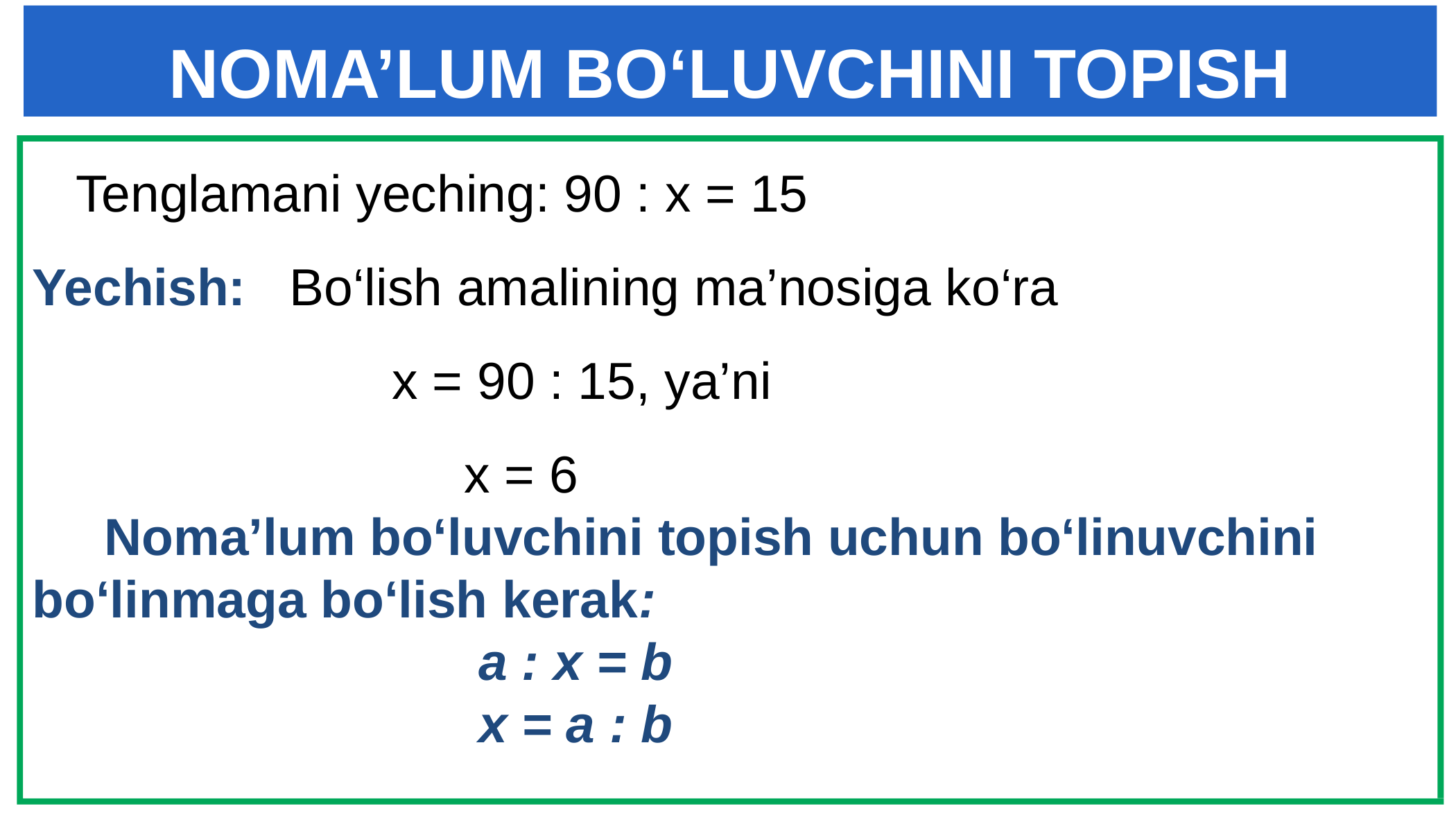

NOMA’LUM BO‘LUVCHINI TOPISH
   Tenglamani yeching: 90 : x = 15
Yechish:   Bo‘lish amalining ma’nosiga ko‘ra
                         x = 90 : 15, ya’ni
                              x = 6
     Noma’lum bo‘luvchini topish uchun bo‘linuvchini bo‘linmaga bo‘lish kerak:
                               a : x = b
                               x = a : b